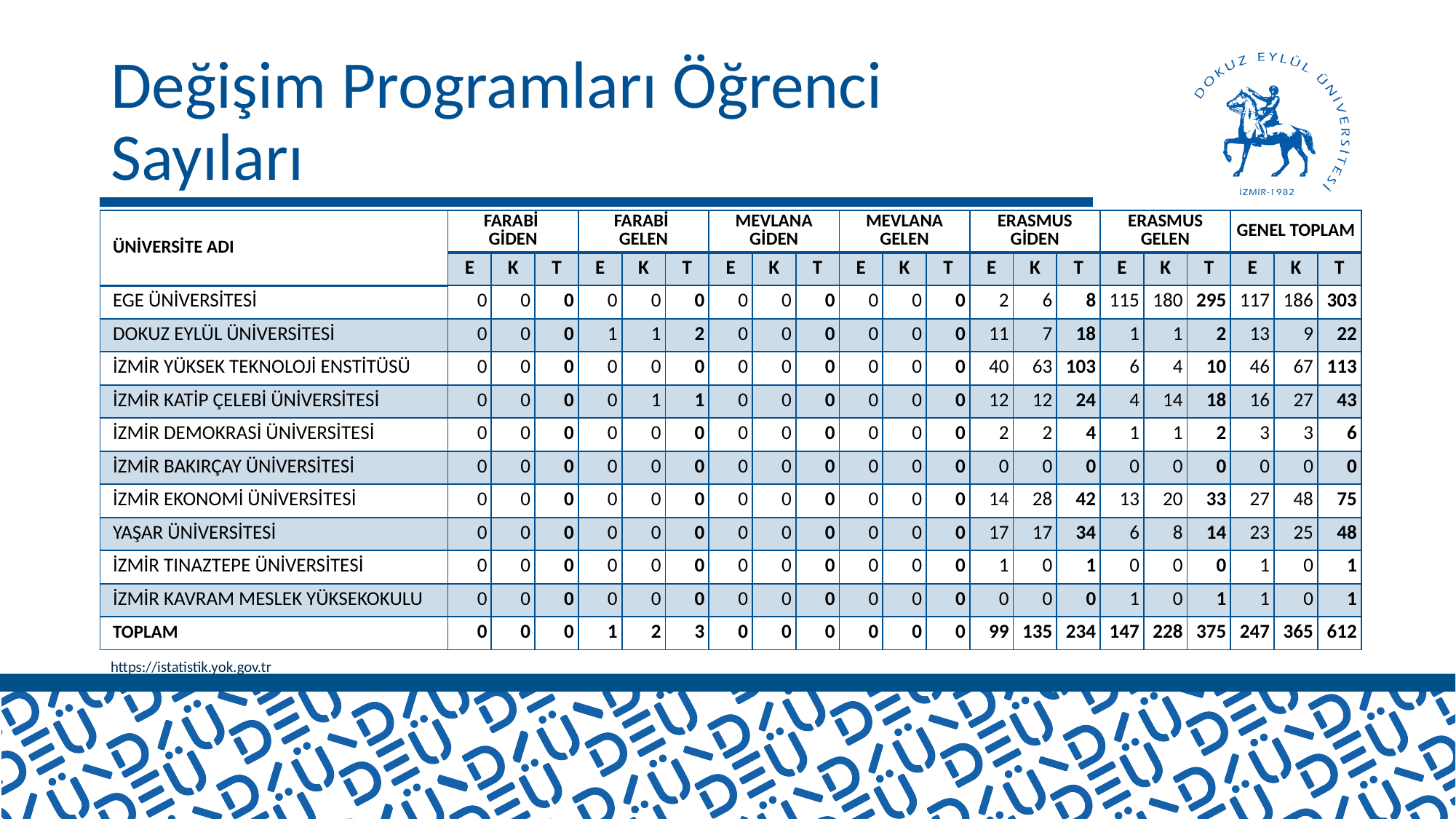

# Değişim Programları Öğrenci Sayıları
| ÜNİVERSİTE ADI | FARABİ GİDEN |  |  | FARABİ GELEN |  |  | MEVLANA GİDEN |  |  | MEVLANA GELEN |  |  | ERASMUS GİDEN |  |  | ERASMUS GELEN |  |  | GENEL TOPLAM |  |  |
| --- | --- | --- | --- | --- | --- | --- | --- | --- | --- | --- | --- | --- | --- | --- | --- | --- | --- | --- | --- | --- | --- |
|  | E | K | T | E | K | T | E | K | T | E | K | T | E | K | T | E | K | T | E | K | T |
| EGE ÜNİVERSİTESİ | 0 | 0 | 0 | 0 | 0 | 0 | 0 | 0 | 0 | 0 | 0 | 0 | 2 | 6 | 8 | 115 | 180 | 295 | 117 | 186 | 303 |
| DOKUZ EYLÜL ÜNİVERSİTESİ | 0 | 0 | 0 | 1 | 1 | 2 | 0 | 0 | 0 | 0 | 0 | 0 | 11 | 7 | 18 | 1 | 1 | 2 | 13 | 9 | 22 |
| İZMİR YÜKSEK TEKNOLOJİ ENSTİTÜSÜ | 0 | 0 | 0 | 0 | 0 | 0 | 0 | 0 | 0 | 0 | 0 | 0 | 40 | 63 | 103 | 6 | 4 | 10 | 46 | 67 | 113 |
| İZMİR KATİP ÇELEBİ ÜNİVERSİTESİ | 0 | 0 | 0 | 0 | 1 | 1 | 0 | 0 | 0 | 0 | 0 | 0 | 12 | 12 | 24 | 4 | 14 | 18 | 16 | 27 | 43 |
| İZMİR DEMOKRASİ ÜNİVERSİTESİ | 0 | 0 | 0 | 0 | 0 | 0 | 0 | 0 | 0 | 0 | 0 | 0 | 2 | 2 | 4 | 1 | 1 | 2 | 3 | 3 | 6 |
| İZMİR BAKIRÇAY ÜNİVERSİTESİ | 0 | 0 | 0 | 0 | 0 | 0 | 0 | 0 | 0 | 0 | 0 | 0 | 0 | 0 | 0 | 0 | 0 | 0 | 0 | 0 | 0 |
| İZMİR EKONOMİ ÜNİVERSİTESİ | 0 | 0 | 0 | 0 | 0 | 0 | 0 | 0 | 0 | 0 | 0 | 0 | 14 | 28 | 42 | 13 | 20 | 33 | 27 | 48 | 75 |
| YAŞAR ÜNİVERSİTESİ | 0 | 0 | 0 | 0 | 0 | 0 | 0 | 0 | 0 | 0 | 0 | 0 | 17 | 17 | 34 | 6 | 8 | 14 | 23 | 25 | 48 |
| İZMİR TINAZTEPE ÜNİVERSİTESİ | 0 | 0 | 0 | 0 | 0 | 0 | 0 | 0 | 0 | 0 | 0 | 0 | 1 | 0 | 1 | 0 | 0 | 0 | 1 | 0 | 1 |
| İZMİR KAVRAM MESLEK YÜKSEKOKULU | 0 | 0 | 0 | 0 | 0 | 0 | 0 | 0 | 0 | 0 | 0 | 0 | 0 | 0 | 0 | 1 | 0 | 1 | 1 | 0 | 1 |
| TOPLAM | 0 | 0 | 0 | 1 | 2 | 3 | 0 | 0 | 0 | 0 | 0 | 0 | 99 | 135 | 234 | 147 | 228 | 375 | 247 | 365 | 612 |
https://istatistik.yok.gov.tr